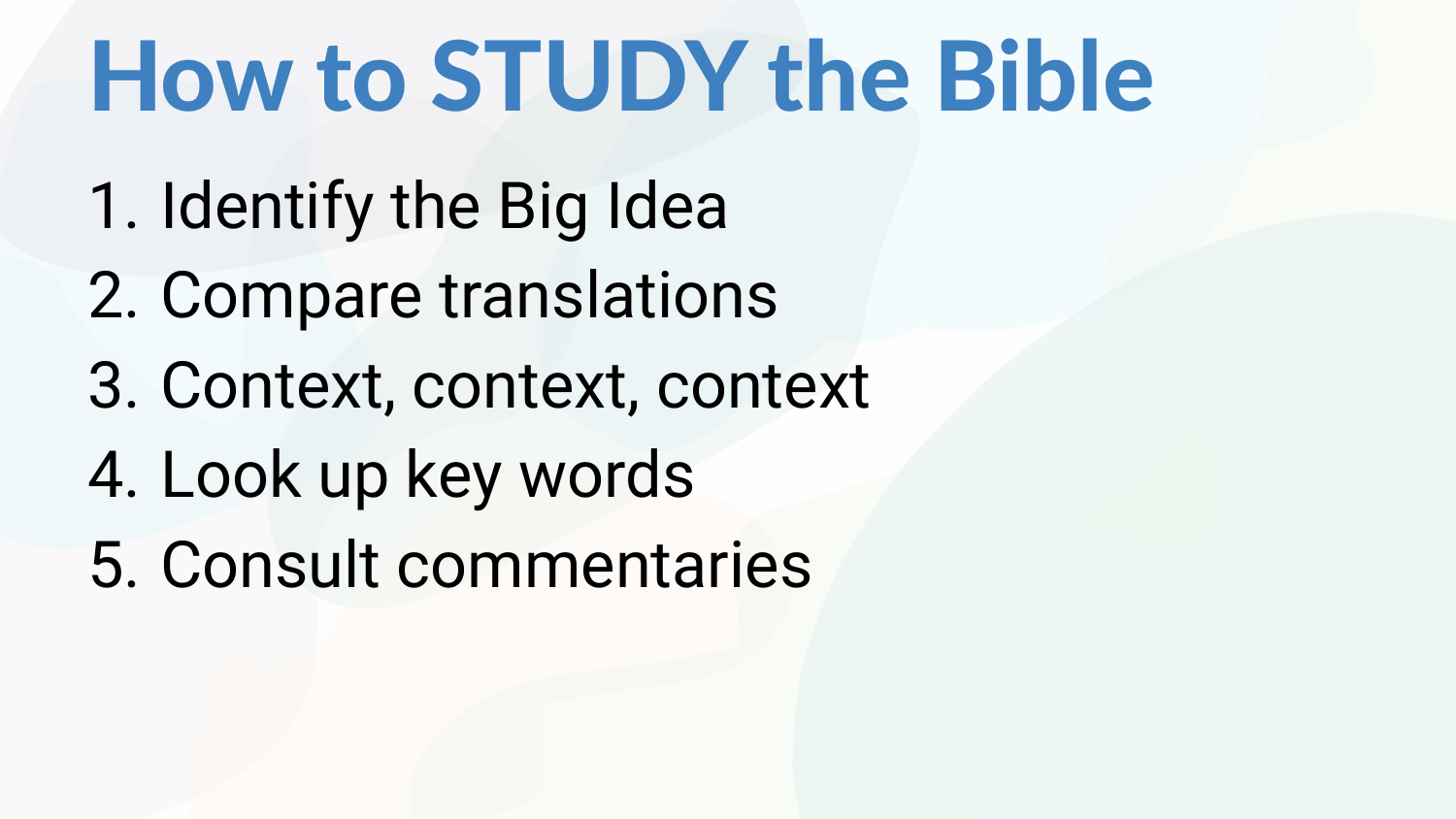

# How to STUDY the Bible
Identify the Big Idea
Compare translations
Context, context, context
Look up key words
Consult commentaries